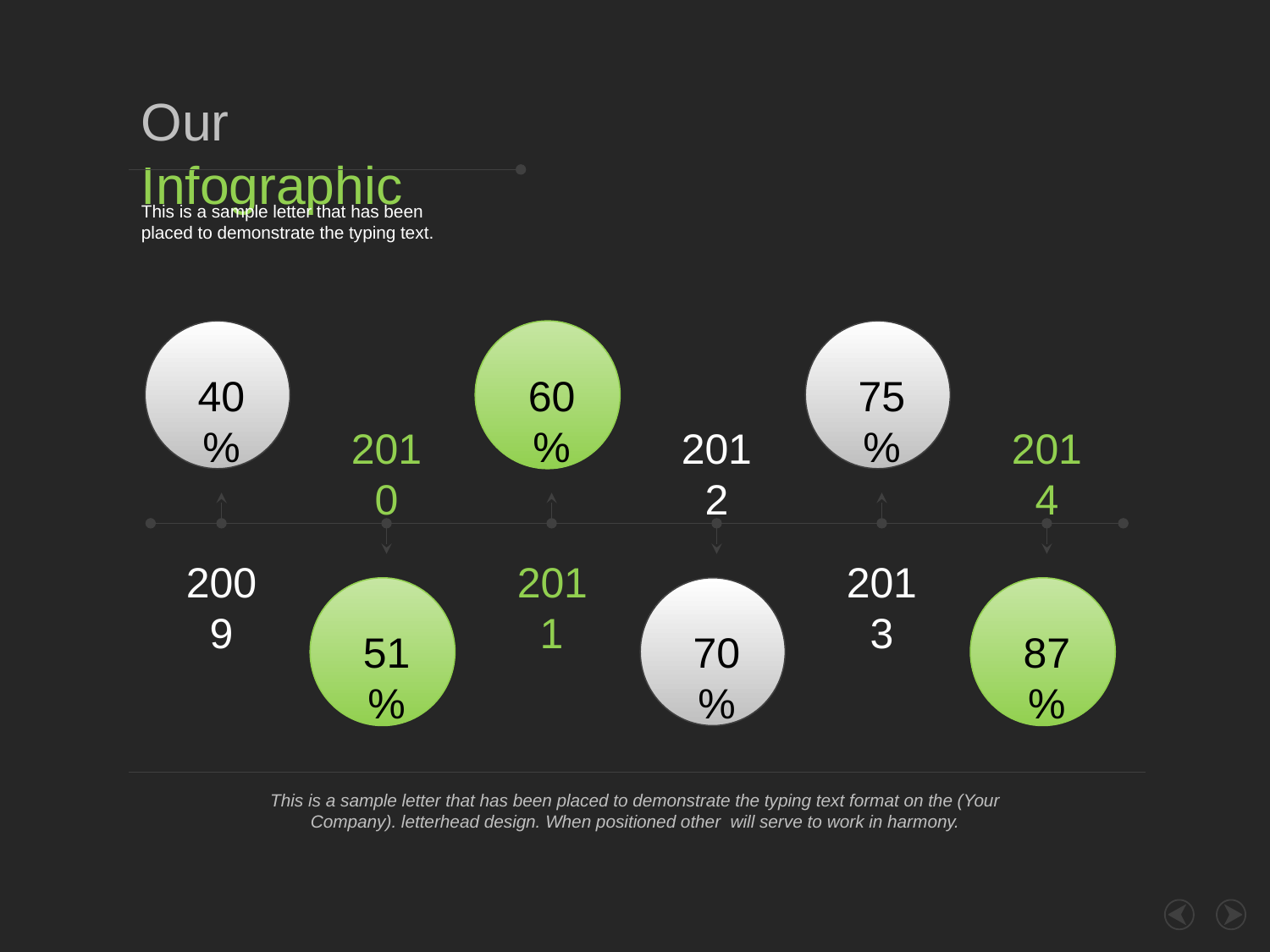

Our Infographic
This is a sample letter that has been placed to demonstrate the typing text.

40%
60%
75%
2010
2012
2014
2009
2011
2013

51%
70%
87%
This is a sample letter that has been placed to demonstrate the typing text format on the (Your Company). letterhead design. When positioned other  will serve to work in harmony.